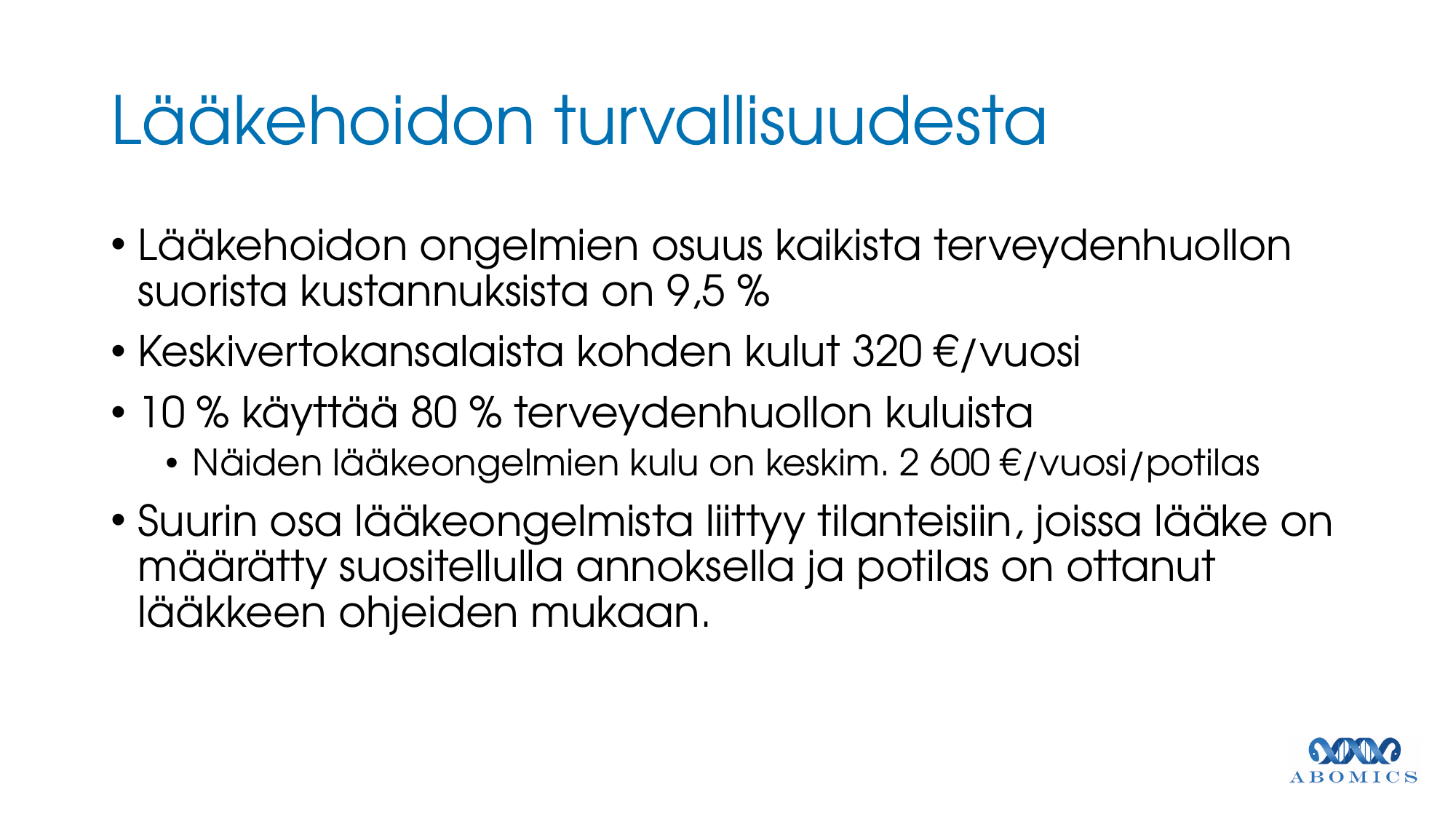

# Lääkehoidon turvallisuudesta
Lääkehoidon ongelmien osuus kaikista terveydenhuollon suorista kustannuksista on 9,5 %
Keskivertokansalaista kohden kulut 320 €/vuosi
10 % käyttää 80 % terveydenhuollon kuluista
Näiden lääkeongelmien kulu on keskim. 2 600 €/vuosi/potilas
Suurin osa lääkeongelmista liittyy tilanteisiin, joissa lääke on määrätty suositellulla annoksella ja potilas on ottanut lääkkeen ohjeiden mukaan.